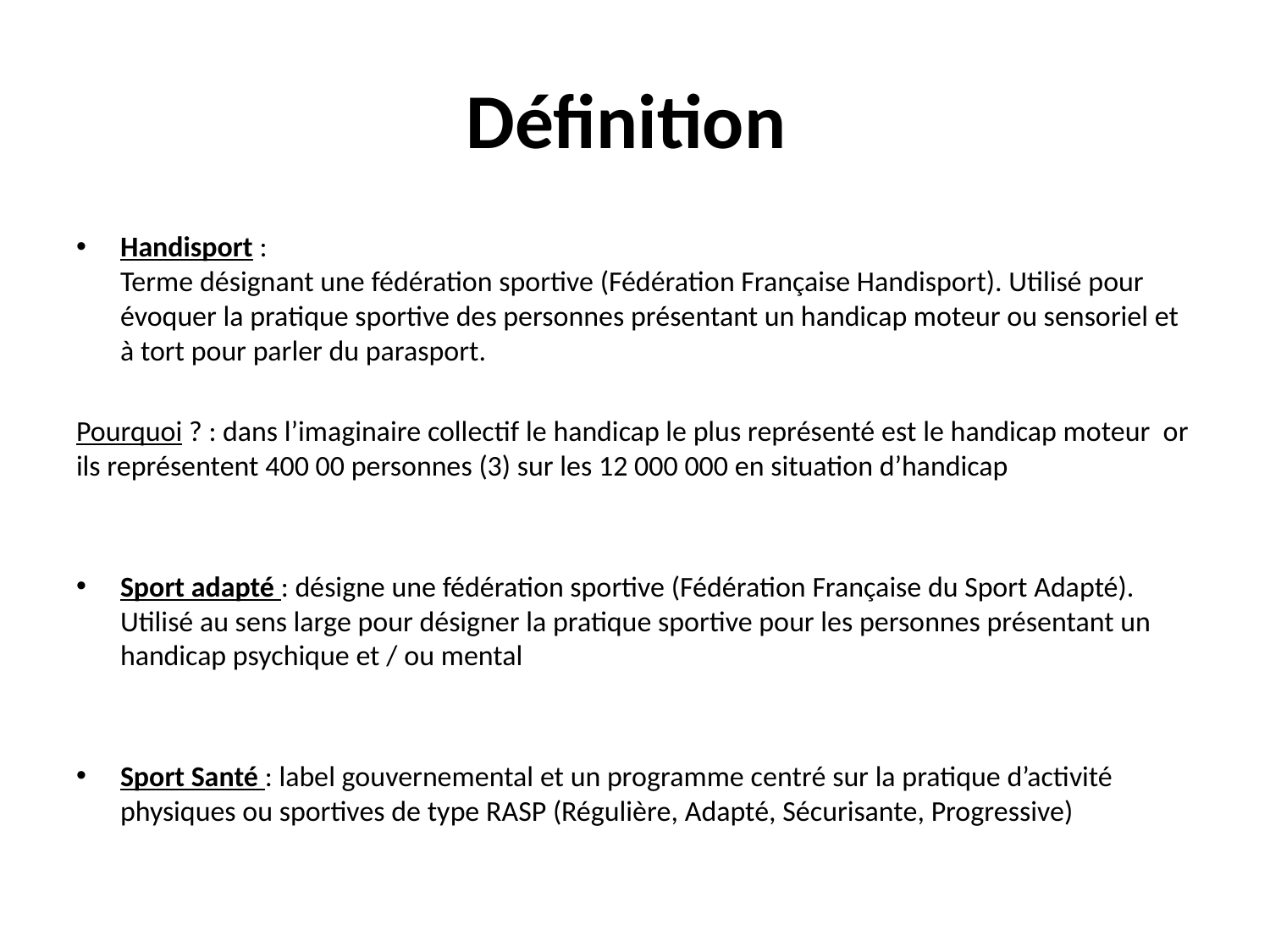

# Définition
Handisport :
Terme désignant une fédération sportive (Fédération Française Handisport). Utilisé pour évoquer la pratique sportive des personnes présentant un handicap moteur ou sensoriel et à tort pour parler du parasport.

Pourquoi ? : dans l’imaginaire collectif le handicap le plus représenté est le handicap moteur  or ils représentent 400 00 personnes (3) sur les 12 000 000 en situation d’handicap

Sport adapté : désigne une fédération sportive (Fédération Française du Sport Adapté). Utilisé au sens large pour désigner la pratique sportive pour les personnes présentant un handicap psychique et / ou mental

Sport Santé : label gouvernemental et un programme centré sur la pratique d’activité physiques ou sportives de type RASP (Régulière, Adapté, Sécurisante, Progressive)